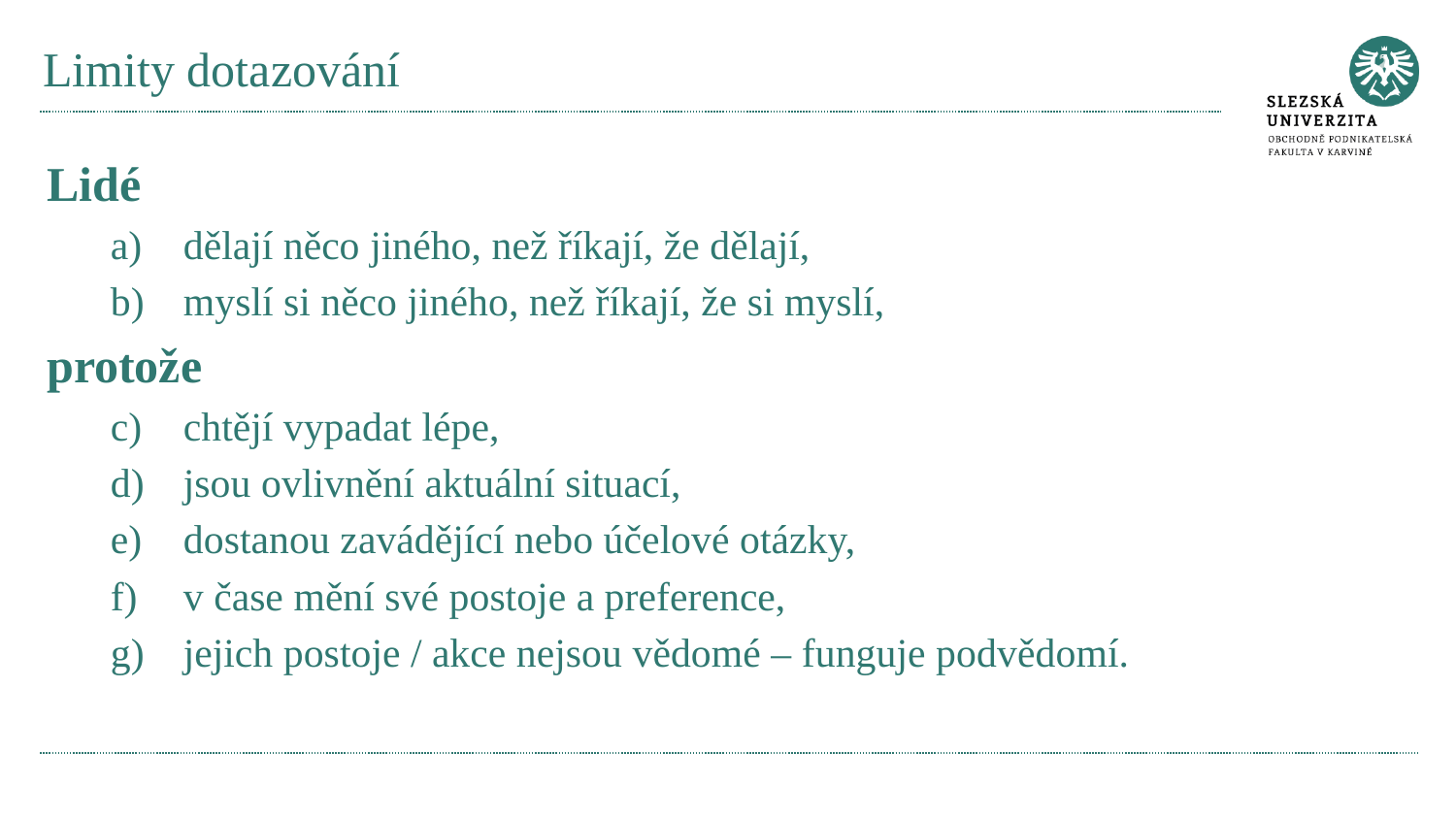

# Limity dotazování
Lidé
dělají něco jiného, než říkají, že dělají,
myslí si něco jiného, než říkají, že si myslí,
protože
chtějí vypadat lépe,
jsou ovlivnění aktuální situací,
dostanou zavádějící nebo účelové otázky,
v čase mění své postoje a preference,
jejich postoje / akce nejsou vědomé – funguje podvědomí.